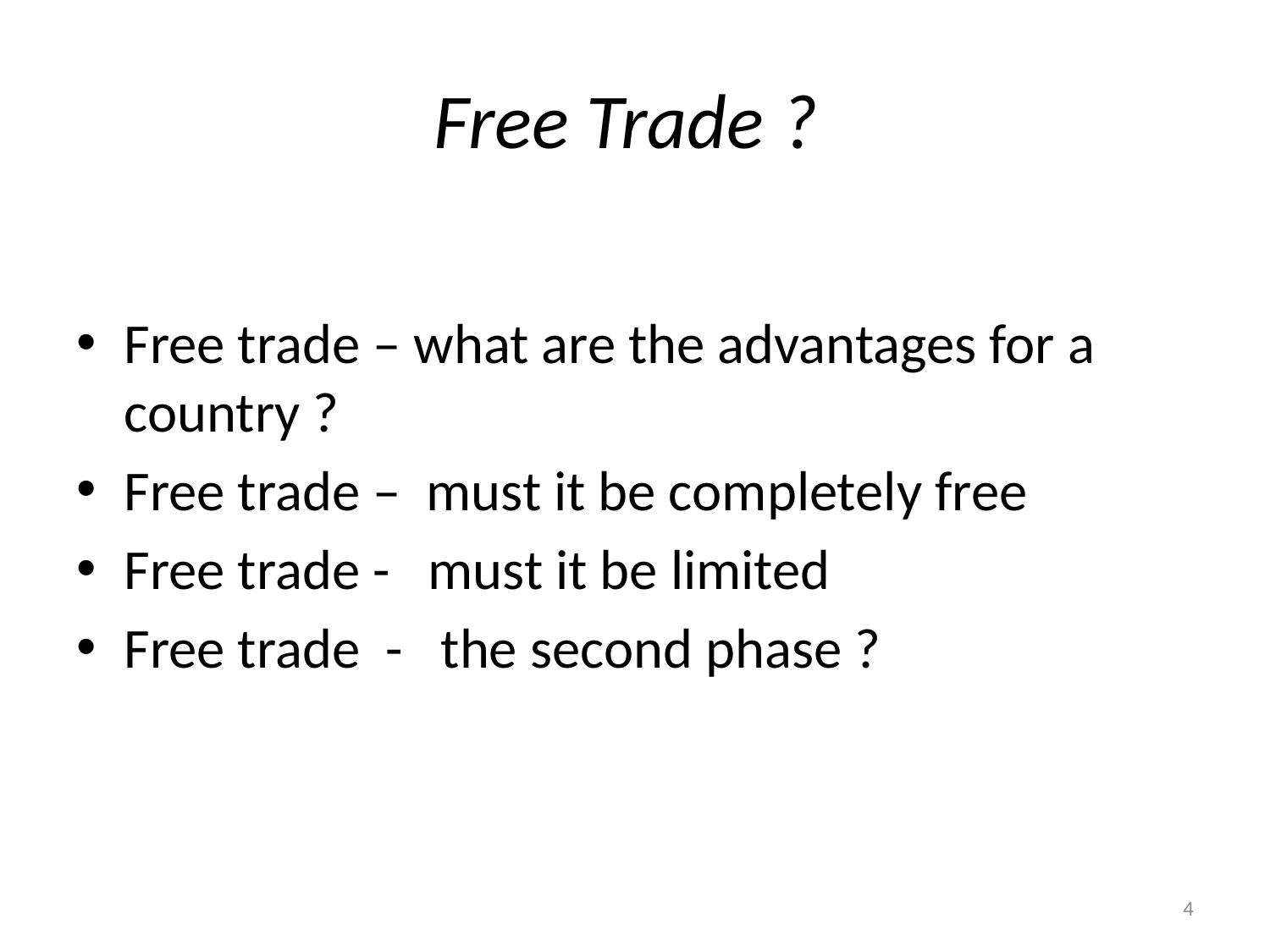

# Free Trade ?

Free trade – what are the advantages for a country ?
Free trade –  must it be completely free
Free trade -   must it be limited
Free trade  -   the second phase ?
4